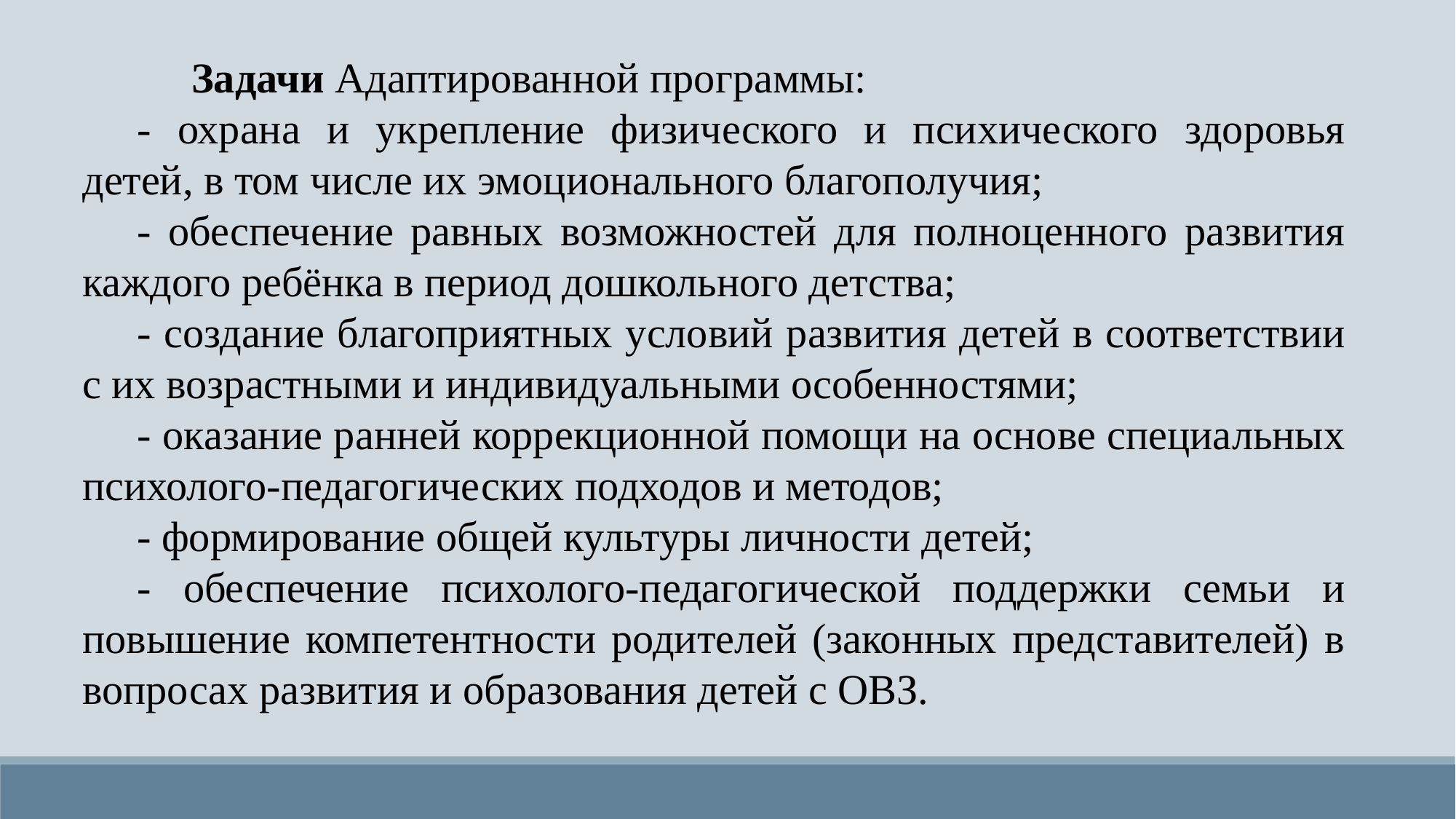

Задачи Адаптированной программы:
- охрана и укрепление физического и психического здоровья детей, в том числе их эмоционального благополучия;
- обеспечение равных возможностей для полноценного развития каждого ребёнка в период дошкольного детства;
- создание благоприятных условий развития детей в соответствии с их возрастными и индивидуальными особенностями;
- оказание ранней коррекционной помощи на основе специальных психолого-педагогических подходов и методов;
- формирование общей культуры личности детей;
- обеспечение психолого-педагогической поддержки семьи и повышение компетентности родителей (законных представителей) в вопросах развития и образования детей с ОВЗ.